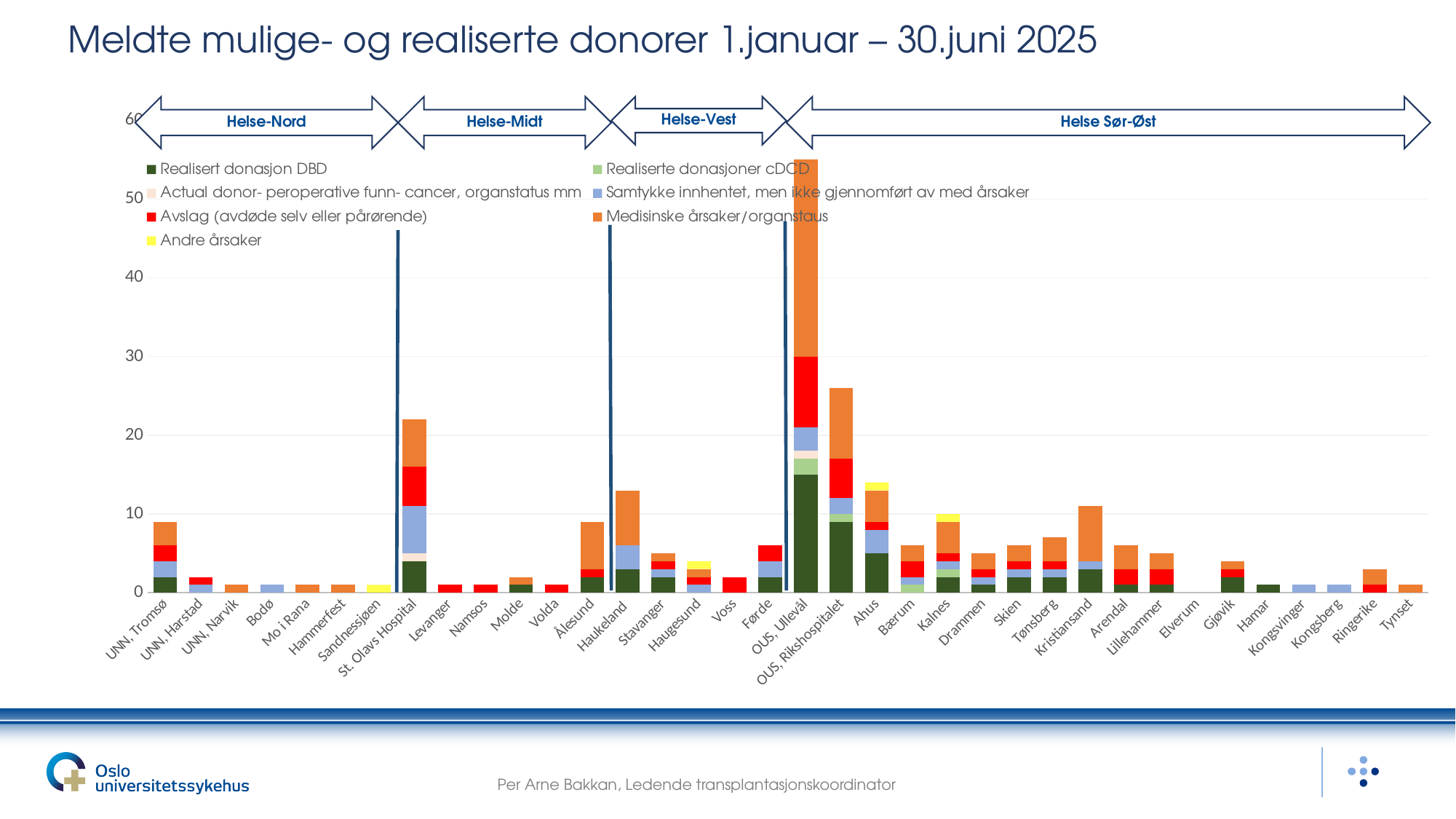

# Meldte mulige- og realiserte donorer 1.januar – 30.juni 2025

### Chart

| Category | Realisert donasjon DBD | Realiserte donasjoner cDCD | Actual donor- peroperative funn- cancer, organstatus mm | Samtykke innhentet, men ikke gjennomført av med årsaker | Avslag (avdøde selv eller pårørende) | Medisinske årsaker/organstaus | Andre årsaker |
|---|---|---|---|---|---|---|---|
| UNN, Tromsø | 2.0 | None | None | 2.0 | 2.0 | 3.0 | None |
| UNN, Harstad | None | None | None | 1.0 | 1.0 | None | None |
| UNN, Narvik | None | None | None | None | None | 1.0 | None |
| Bodø | None | None | None | 1.0 | None | None | None |
| Mo i Rana | None | None | None | None | None | 1.0 | None |
| Hammerfest | None | None | None | None | None | 1.0 | None |
| Sandnessjøen | None | None | None | None | None | None | 1.0 |
| St. Olavs Hospital | 4.0 | None | 1.0 | 6.0 | 5.0 | 6.0 | None |
| Levanger | None | None | None | None | 1.0 | None | None |
| Namsos | None | None | None | None | 1.0 | None | None |
| Molde | 1.0 | None | None | None | None | 1.0 | None |
| Volda | None | None | None | None | 1.0 | None | None |
| Ålesund | 2.0 | None | None | None | 1.0 | 6.0 | None |
| Haukeland  | 3.0 | None | None | 3.0 | None | 7.0 | None |
| Stavanger | 2.0 | None | None | 1.0 | 1.0 | 1.0 | None |
| Haugesund | None | None | None | 1.0 | 1.0 | 1.0 | 1.0 |
| Voss | None | None | None | None | 2.0 | None | None |
| Førde | 2.0 | None | None | 2.0 | 2.0 | None | None |
| OUS, Ullevål | 15.0 | 2.0 | 1.0 | 3.0 | 9.0 | 25.0 | None |
| OUS, Rikshospitalet | 9.0 | 1.0 | None | 2.0 | 5.0 | 9.0 | None |
| Ahus | 5.0 | None | None | 3.0 | 1.0 | 4.0 | 1.0 |
| Bærum | None | 1.0 | None | 1.0 | 2.0 | 2.0 | None |
| Kalnes | 2.0 | 1.0 | None | 1.0 | 1.0 | 4.0 | 1.0 |
| Drammen | 1.0 | None | None | 1.0 | 1.0 | 2.0 | None |
| Skien | 2.0 | None | None | 1.0 | 1.0 | 2.0 | None |
| Tønsberg | 2.0 | None | None | 1.0 | 1.0 | 3.0 | None |
| Kristiansand | 3.0 | None | None | 1.0 | None | 7.0 | None |
| Arendal | 1.0 | None | None | None | 2.0 | 3.0 | None |
| Lillehammer | 1.0 | None | None | None | 2.0 | 2.0 | None |
| Elverum | None | None | None | None | None | None | None |
| Gjøvik | 2.0 | None | None | None | 1.0 | 1.0 | None |
| Hamar | 1.0 | None | None | None | None | None | None |
| Kongsvinger | None | None | None | 1.0 | None | None | None |
| Kongsberg | None | None | None | 1.0 | None | None | None |
| Ringerike | None | None | None | None | 1.0 | 2.0 | None |
| Tynset | None | None | None | None | None | 1.0 | None |
Per Arne Bakkan, Ledende transplantasjonskoordinator